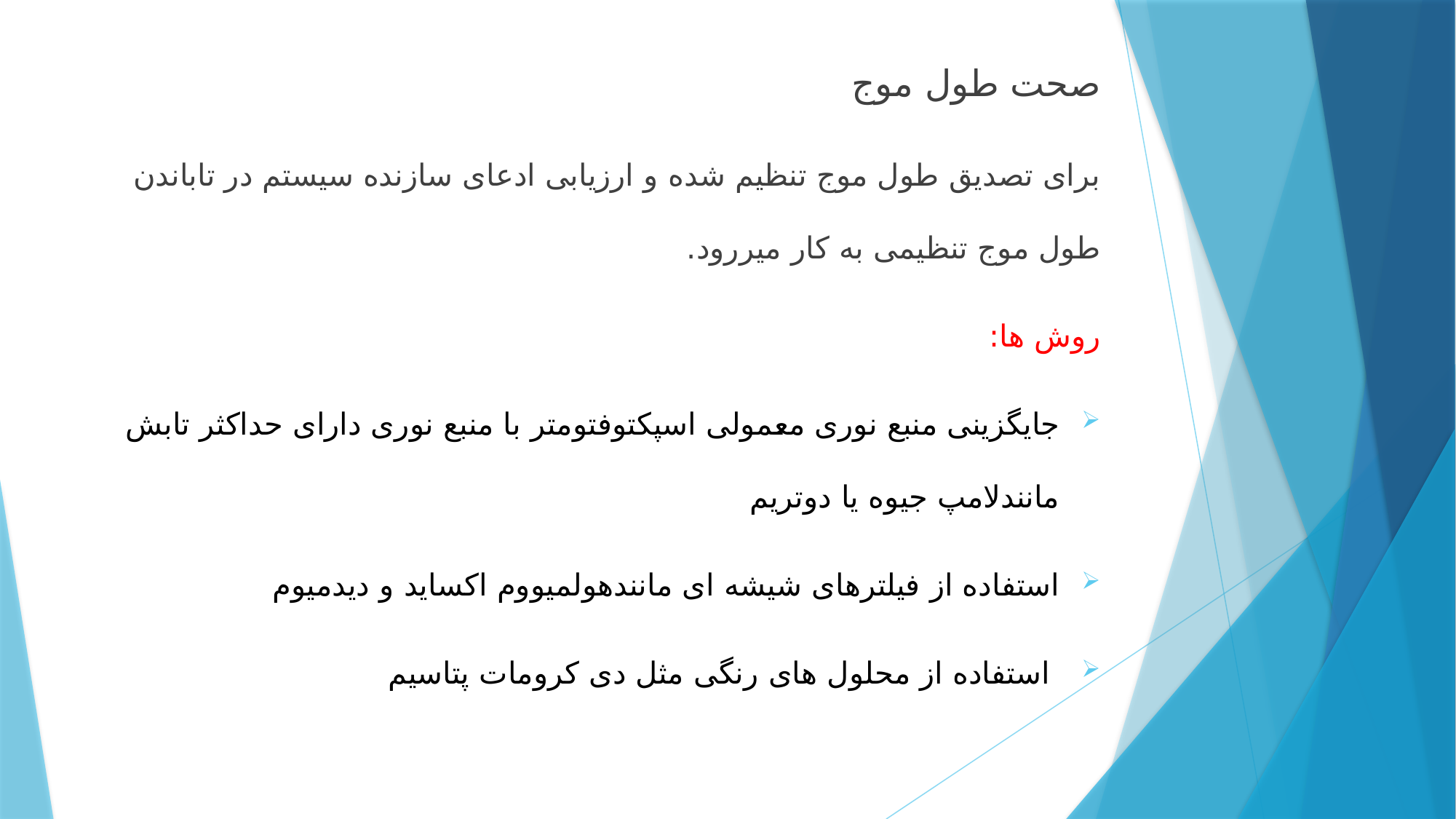

صحت طول موج
برای تصدیق طول موج تنظیم شده و ارزیابی ادعای سازنده سیستم در تاباندن طول موج تنظیمی به کار میررود.
روش ها:
جایگزینی منبع نوری معمولی اسپکتوفتومتر با منبع نوری دارای حداکثر تابش مانندلامپ جیوه یا دوتریم
استفاده از فیلترهای شیشه ای مانندهولمیووم اکساید و دیدمیوم
 استفاده از محلول های رنگی مثل دی کرومات پتاسیم